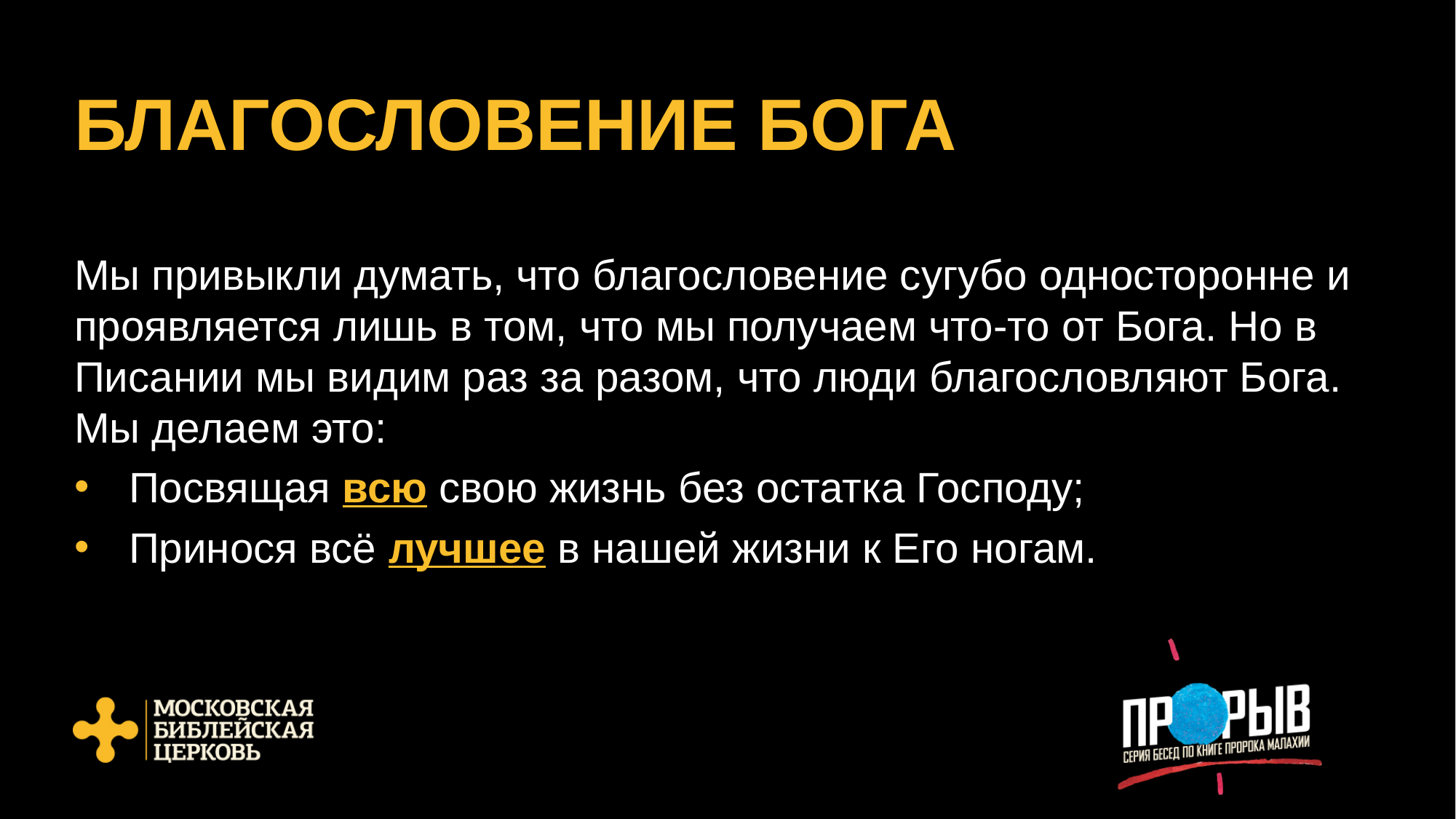

# БЛАГОСЛОВЕНИЕ БОГА
Мы привыкли думать, что благословение сугубо односторонне и проявляется лишь в том, что мы получаем что-то от Бога. Но в Писании мы видим раз за разом, что люди благословляют Бога. Мы делаем это:
Посвящая всю свою жизнь без остатка Господу;
Принося всё лучшее в нашей жизни к Его ногам.